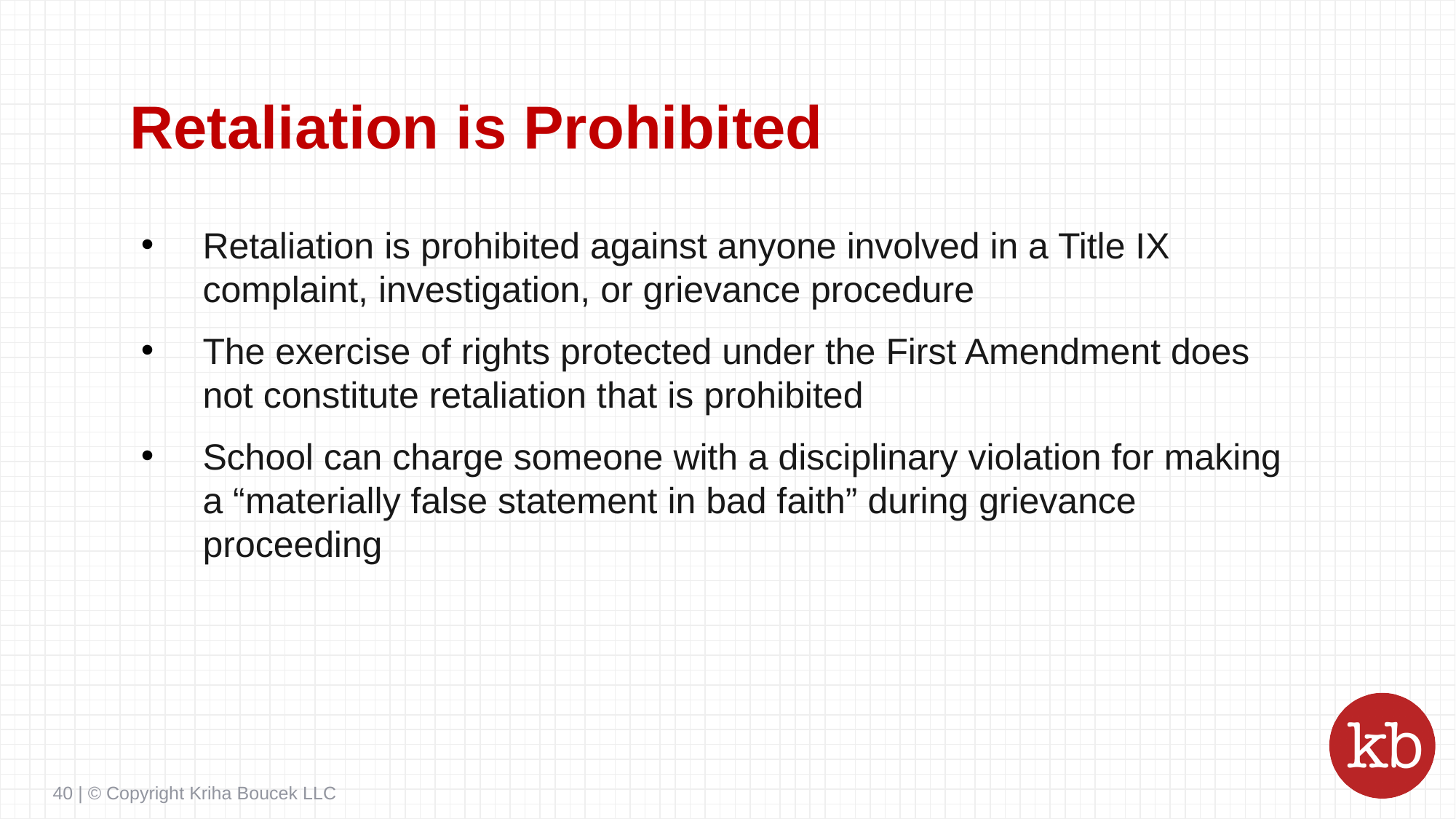

# Retaliation is Prohibited
Retaliation is prohibited against anyone involved in a Title IX complaint, investigation, or grievance procedure
The exercise of rights protected under the First Amendment does not constitute retaliation that is prohibited
School can charge someone with a disciplinary violation for making a “materially false statement in bad faith” during grievance proceeding